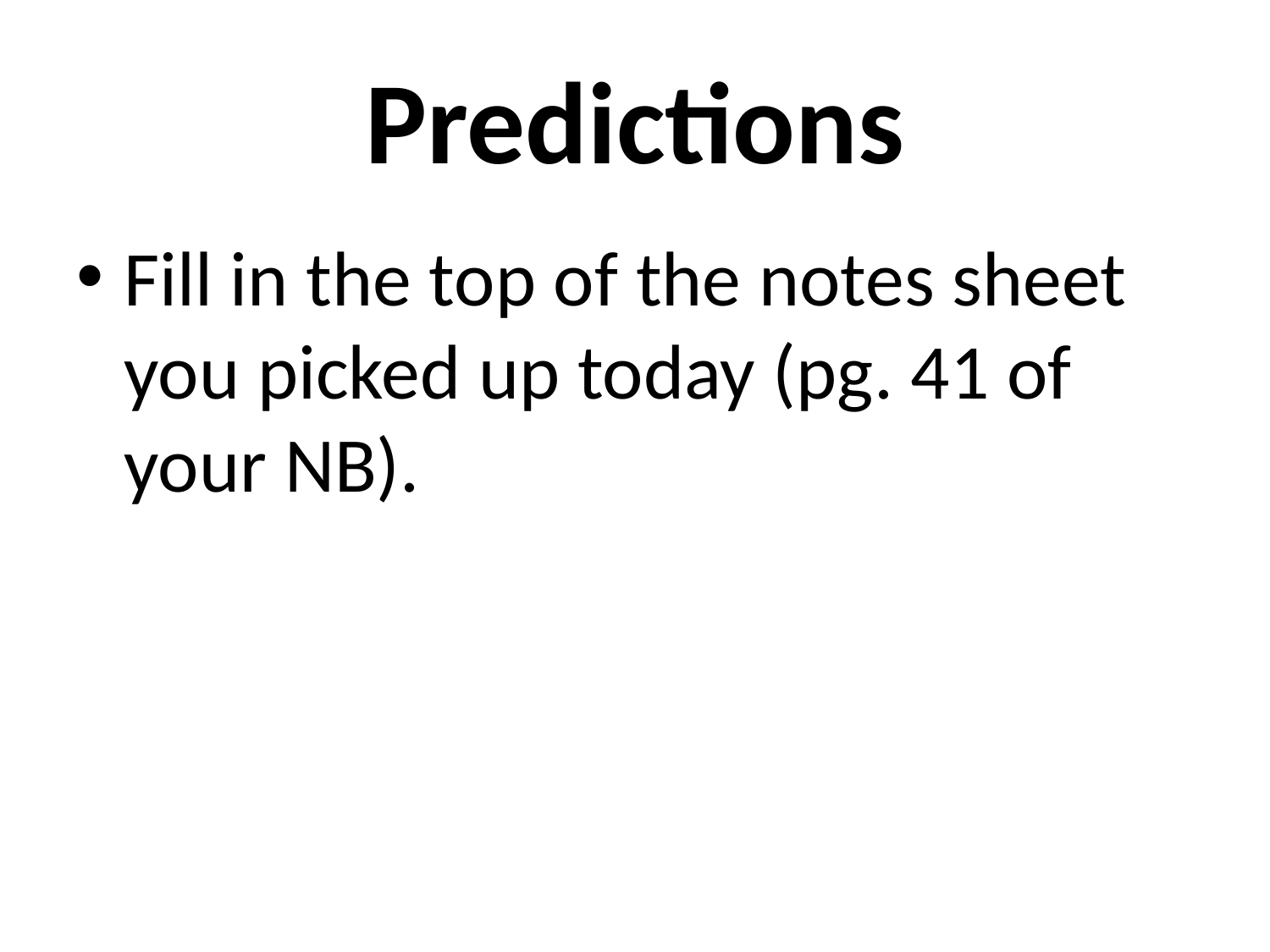

# Predictions
Fill in the top of the notes sheet you picked up today (pg. 41 of your NB).